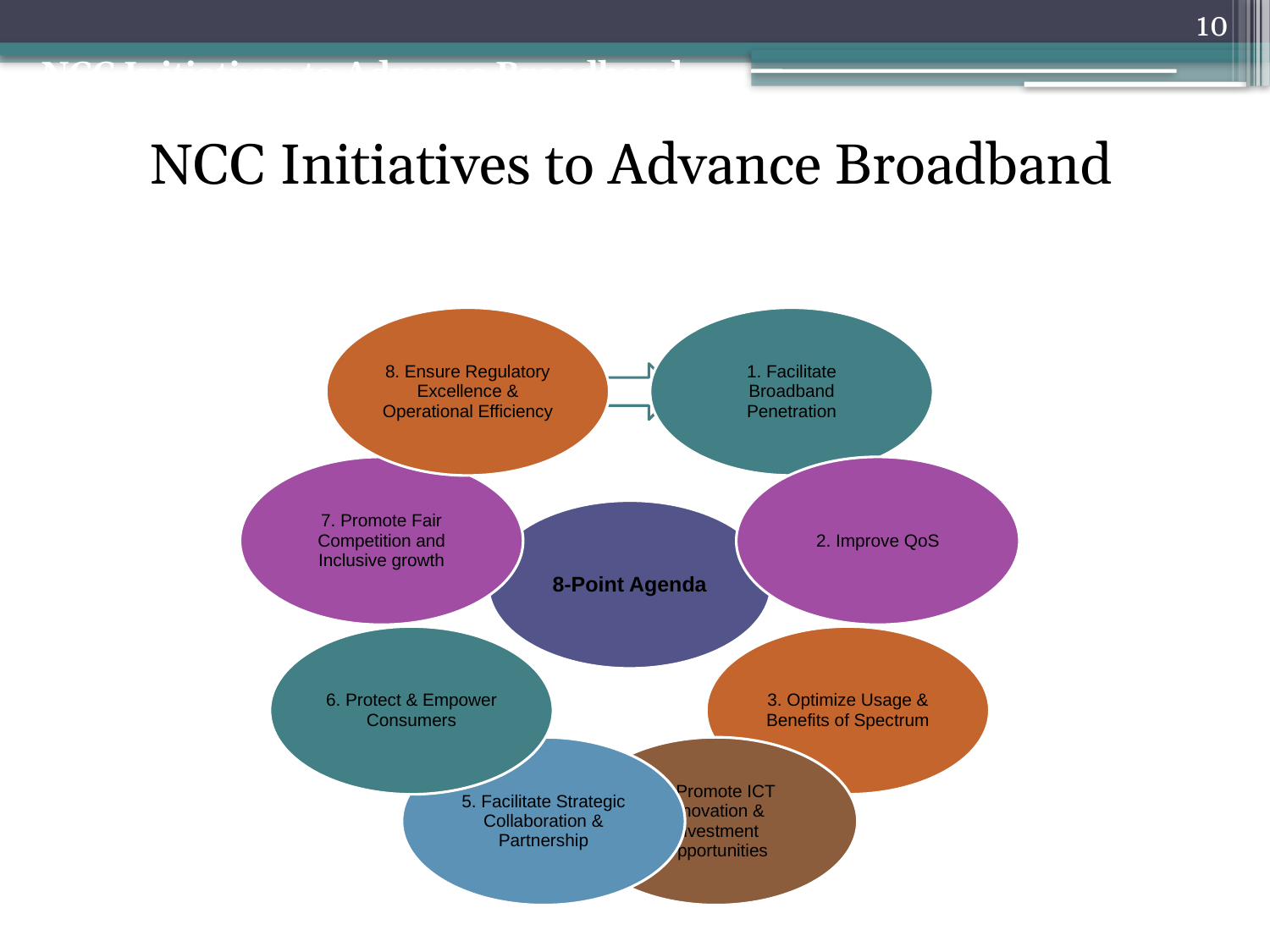

NCC Initiatives to Advance Broadband
10
NCC Initiatives to Advance Broadband

8-Point Agenda
2. Improve QoS
3. Optimize Usage & Benefits of Spectrum
4. Promote ICT Innovation & Investment Opportunities
5. Facilitate Strategic Collaboration & Partnership
6. Protect & Empower Consumers
7. Promote Fair Competition and Inclusive growth
8. Ensure Regulatory Excellence & Operational Efficiency
1. Facilitate Broadband Penetration